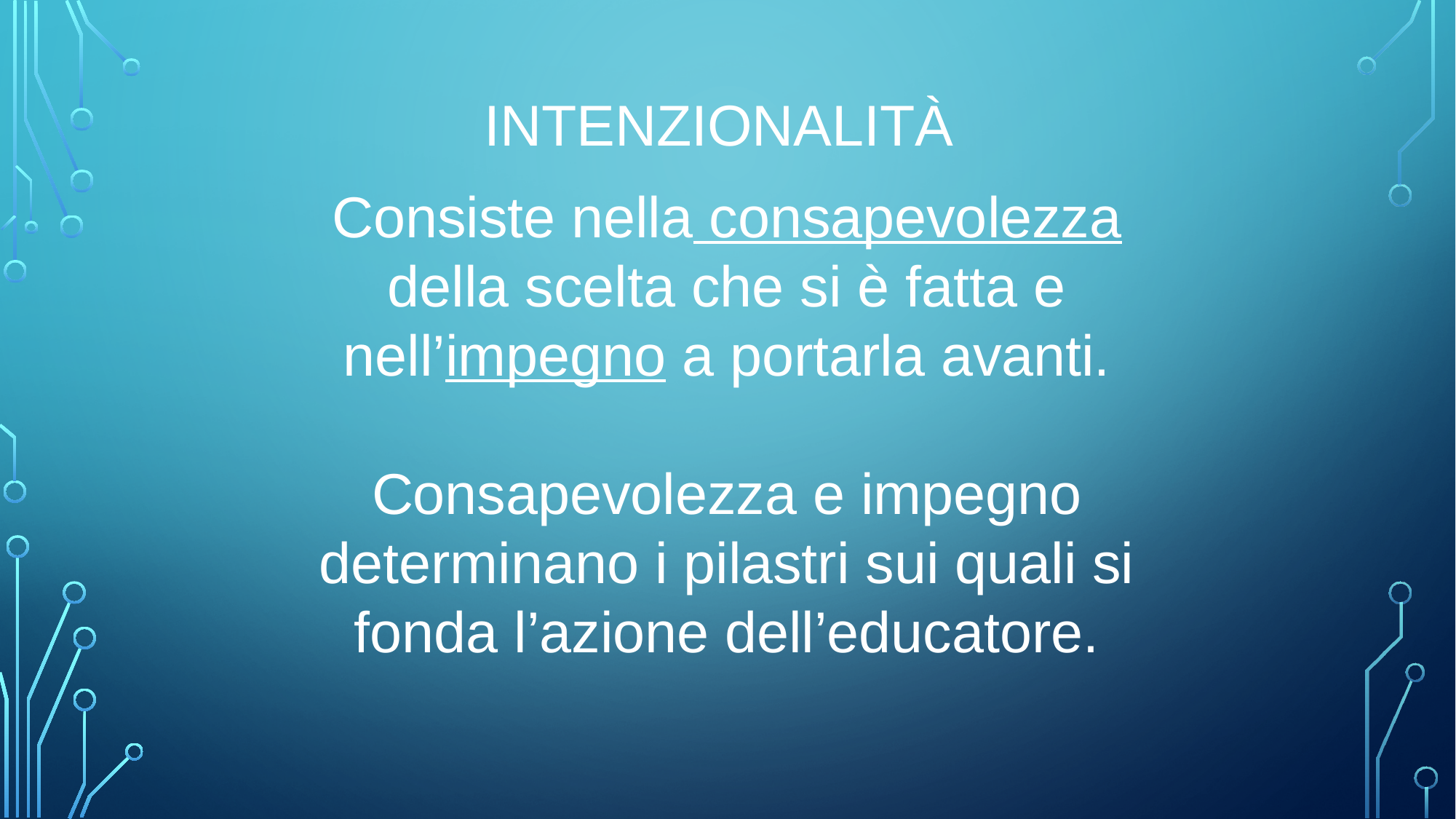

INTENZIONALITÀ

Consiste nella consapevolezza della scelta che si è fatta e nell’impegno a portarla avanti.

Consapevolezza e impegno
determinano i pilastri sui quali si fonda l’azione dell’educatore.